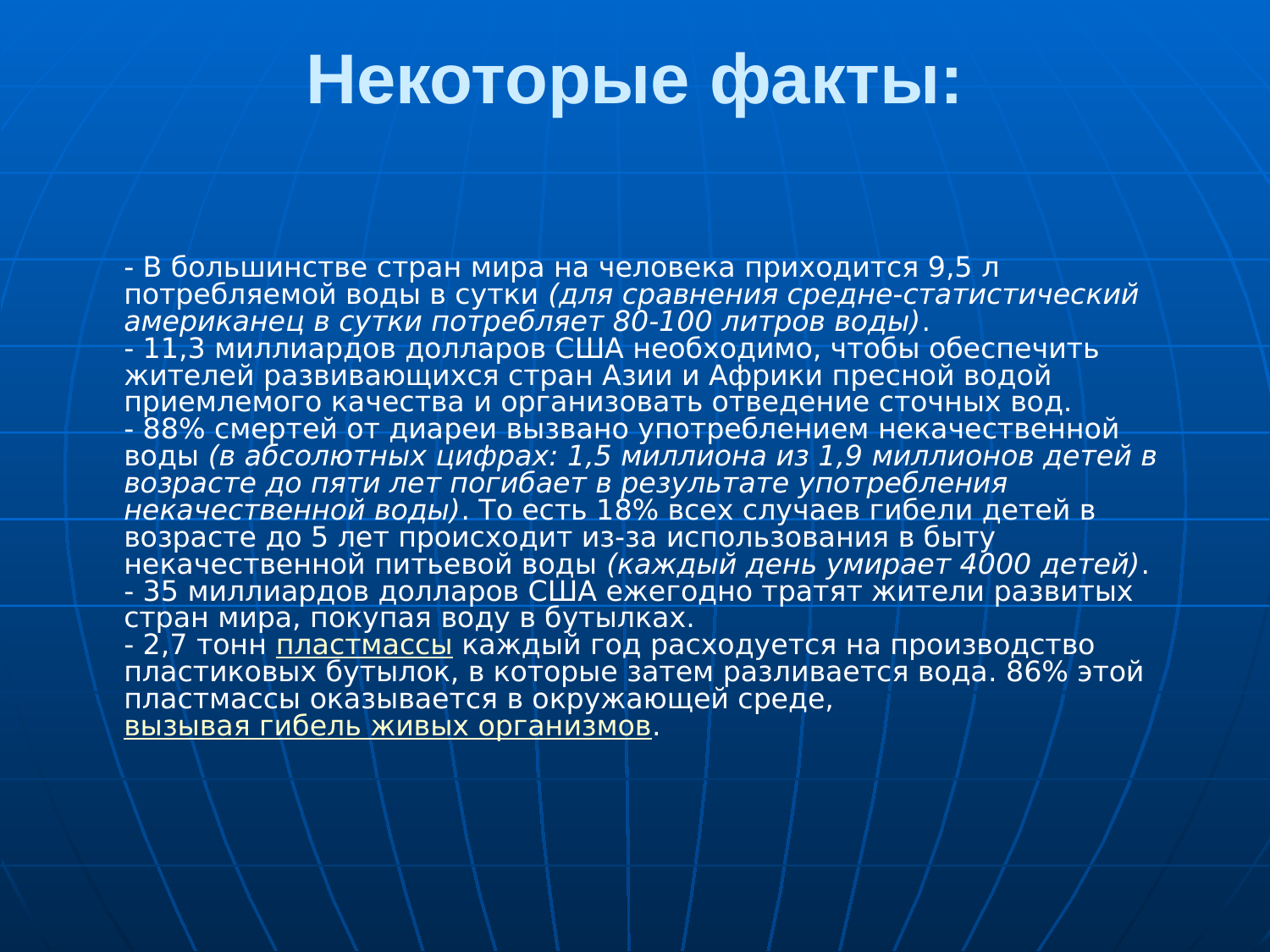

# Некоторые факты:
- В большинстве стран мира на человека приходится 9,5 л потребляемой воды в сутки (для сравнения средне-статистический американец в сутки потребляет 80-100 литров воды).
- 11,3 миллиардов долларов США необходимо, чтобы обеспечить жителей развивающихся стран Азии и Африки пресной водой приемлемого качества и организовать отведение сточных вод.
- 88% смертей от диареи вызвано употреблением некачественной воды (в абсолютных цифрах: 1,5 миллиона из 1,9 миллионов детей в возрасте до пяти лет погибает в результате употребления некачественной воды). То есть 18% всех случаев гибели детей в возрасте до 5 лет происходит из-за использования в быту некачественной питьевой воды (каждый день умирает 4000 детей).
- 35 миллиардов долларов США ежегодно тратят жители развитых стран мира, покупая воду в бутылках.
- 2,7 тонн пластмассы каждый год расходуется на производство пластиковых бутылок, в которые затем разливается вода. 86% этой пластмассы оказывается в окружающей среде, вызывая гибель живых организмов.